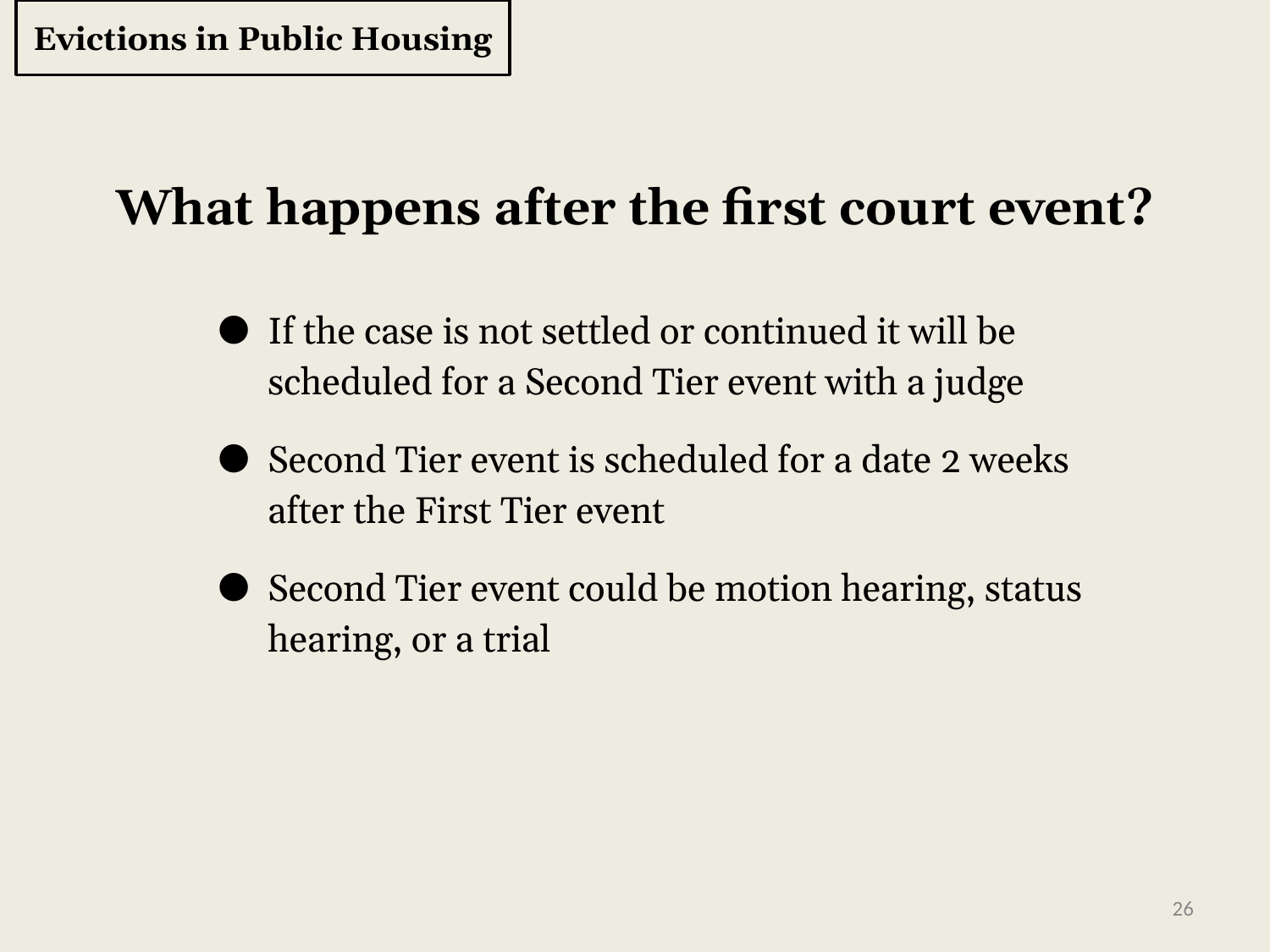

# Evictions in Public Housing
What happens after the first court event?

If the case is not settled or continued it will be scheduled for a Second Tier event with a judge
Second Tier event is scheduled for a date 2 weeks after the First Tier event
Second Tier event could be motion hearing, status hearing, or a trial
26